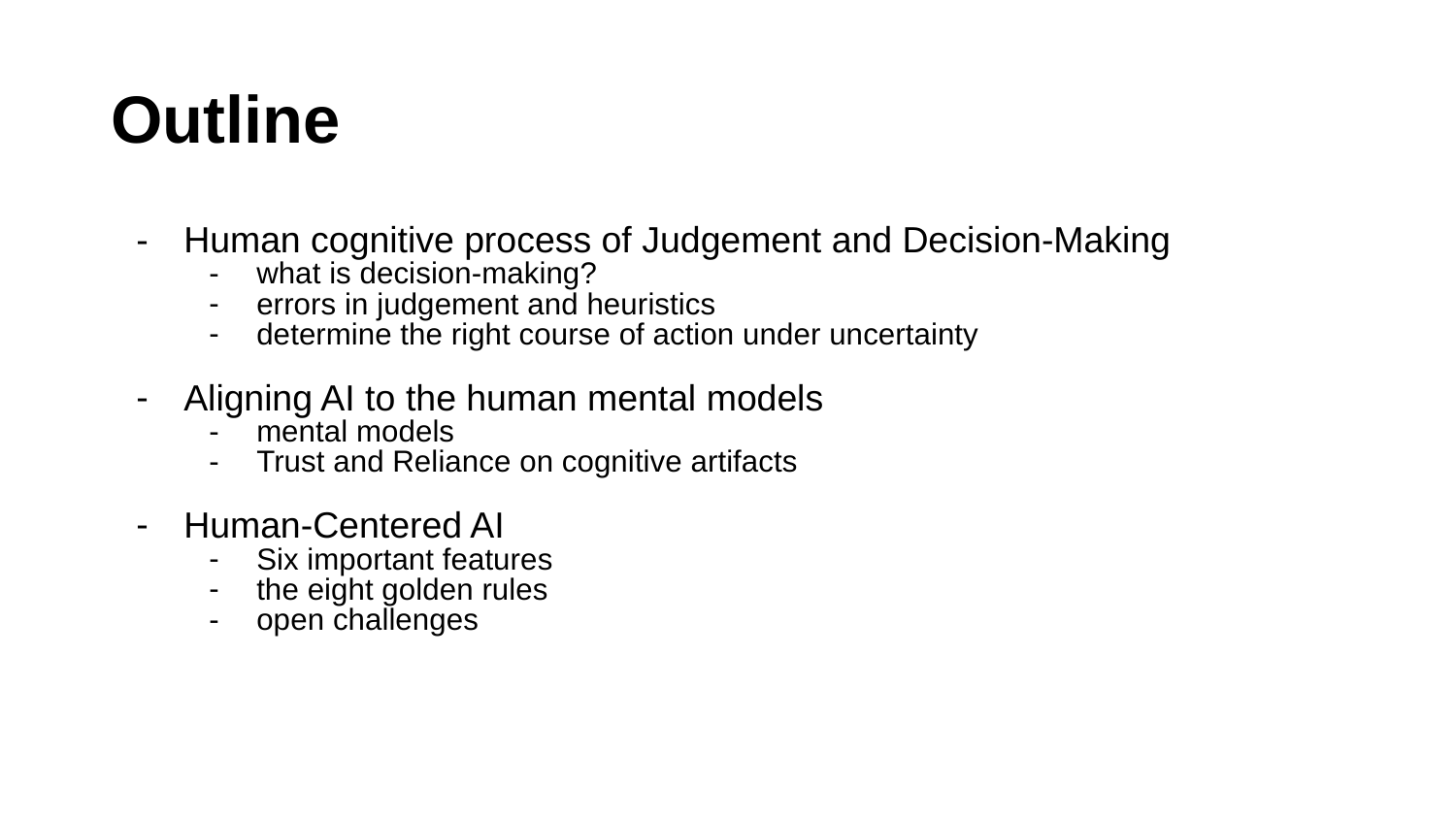

# Outline
Human cognitive process of Judgement and Decision-Making
what is decision-making?
errors in judgement and heuristics
determine the right course of action under uncertainty
Aligning AI to the human mental models
mental models
Trust and Reliance on cognitive artifacts
Human-Centered AI
Six important features
the eight golden rules
open challenges